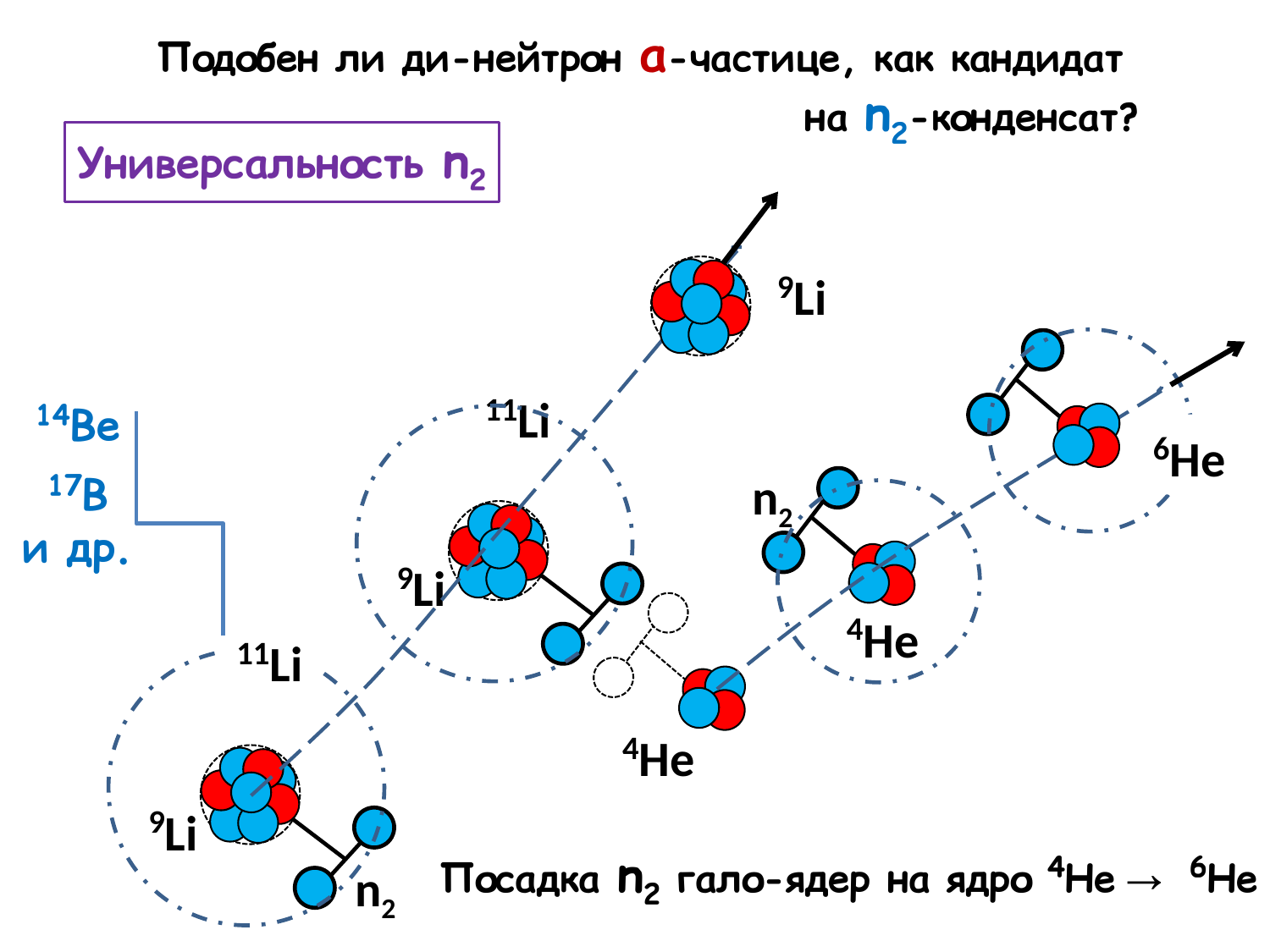

Подобен ли ди-нейтрон а-частице, как кандидат
на n2-конденсат?
Универсальность n2

9Li

6He
11Li
9Li

n2

4He
14Be
17B
и др.

11Li

9Li
n2

4He
Посадка n2 гало-ядер на ядро 4Не→ 6Не